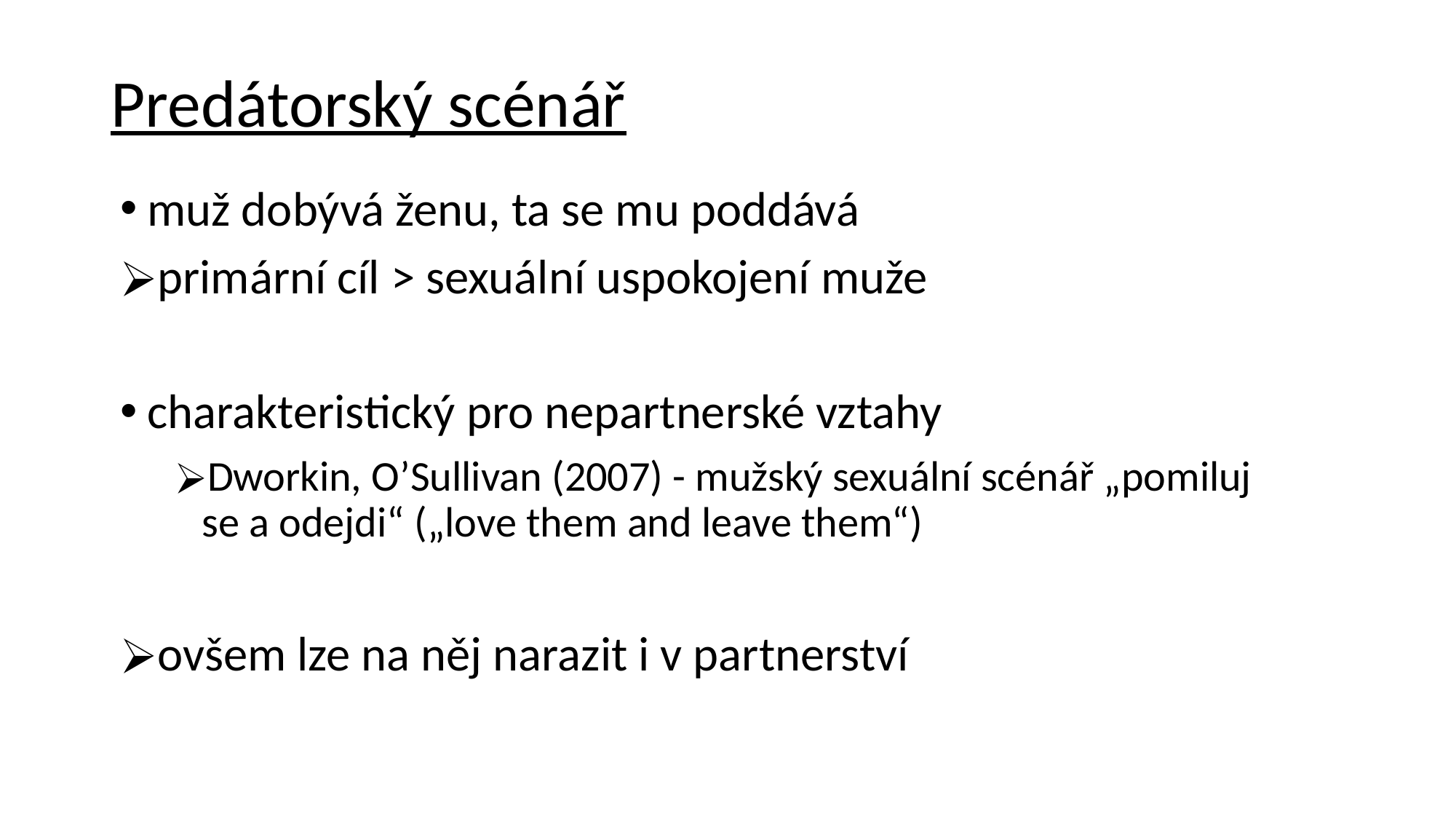

# Predátorský scénář
muž dobývá ženu, ta se mu poddává
primární cíl > sexuální uspokojení muže

charakteristický pro nepartnerské vztahy
Dworkin, O’Sullivan (2007) - mužský sexuální scénář „pomiluj se a odejdi“ („love them and leave them“)

ovšem lze na něj narazit i v partnerství